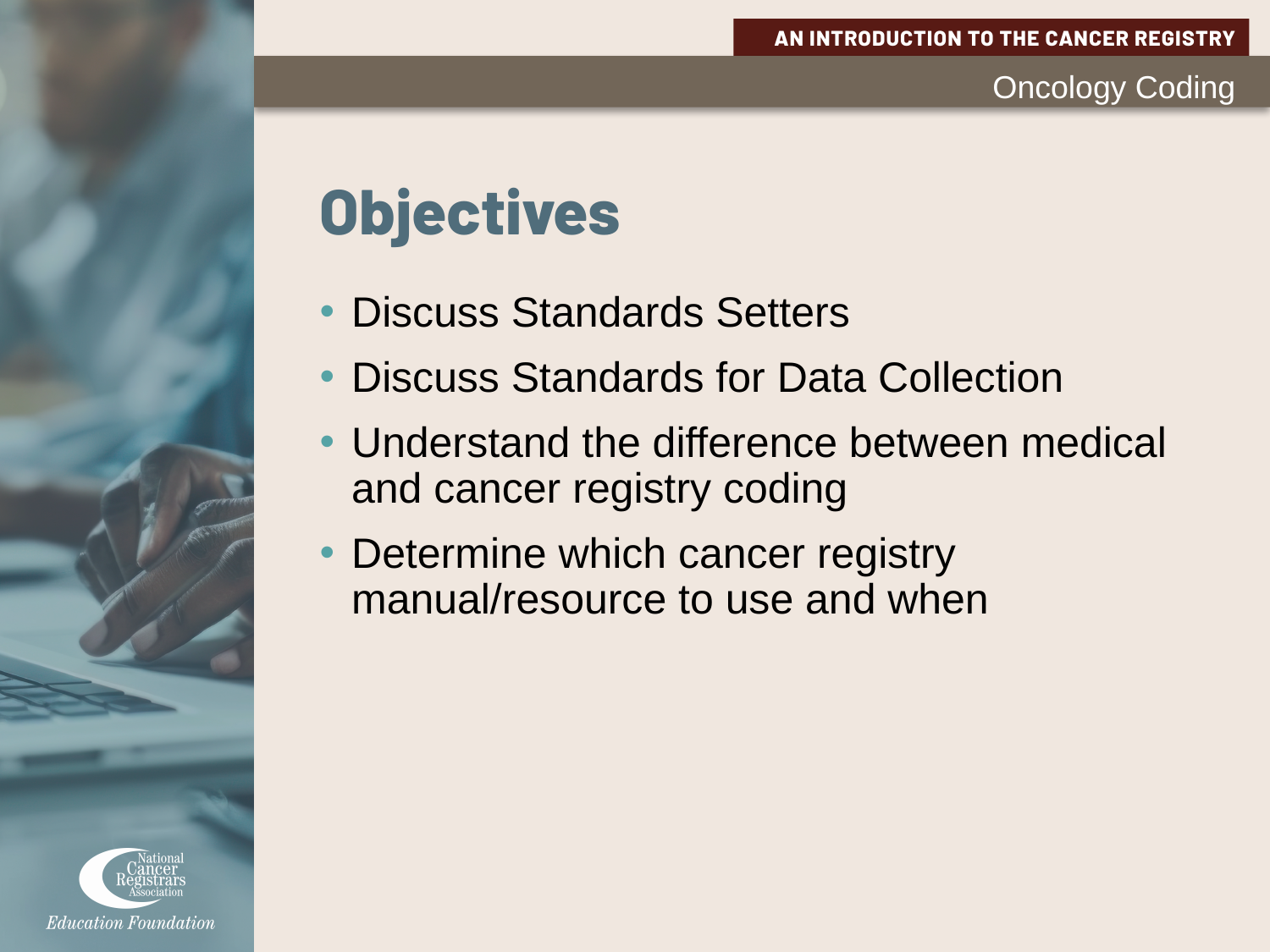

# Objectives
Discuss Standards Setters
Discuss Standards for Data Collection
Understand the difference between medical and cancer registry coding
Determine which cancer registry manual/resource to use and when